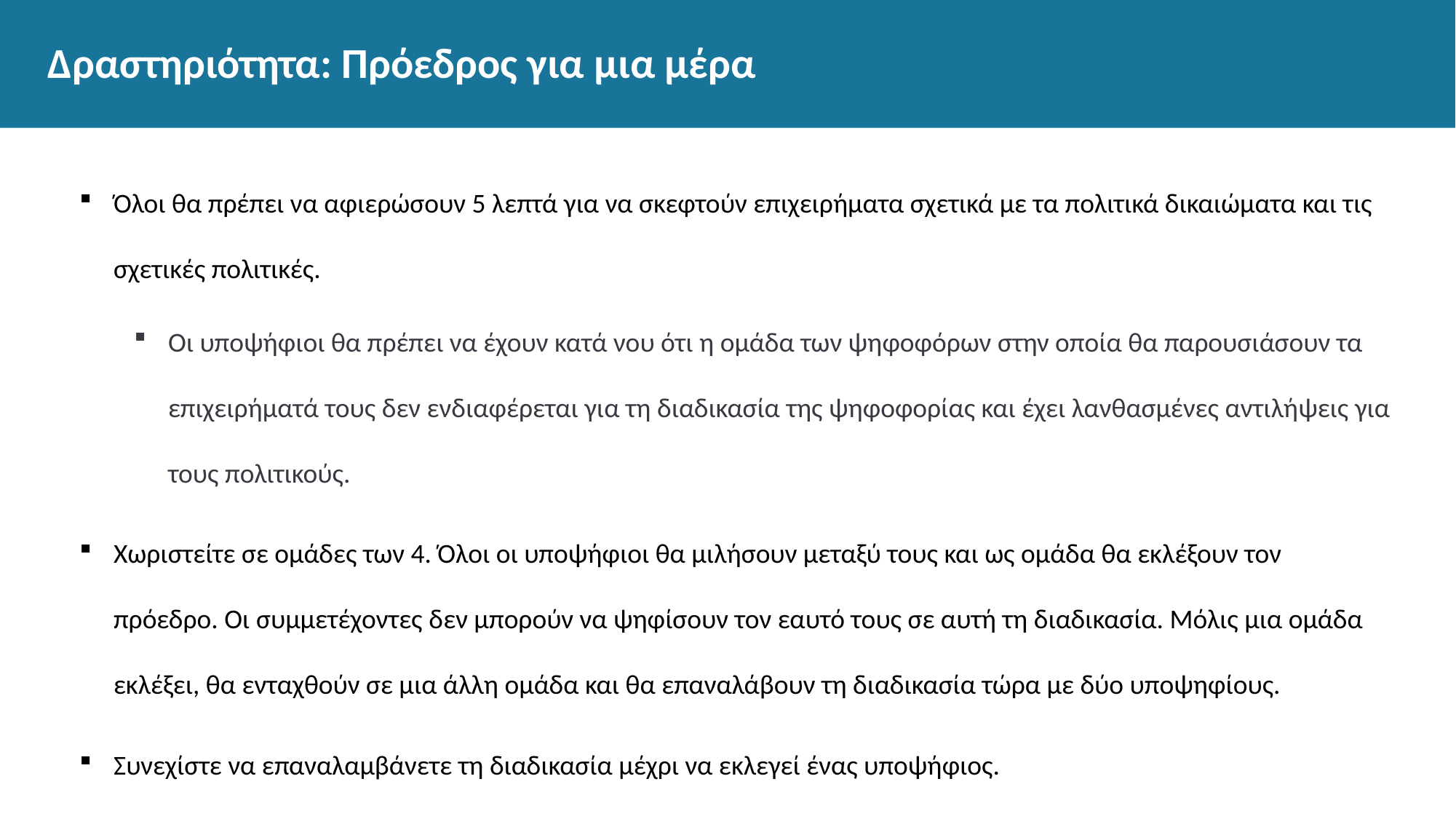

# Δραστηριότητα: Πρόεδρος για μια μέρα
Όλοι θα πρέπει να αφιερώσουν 5 λεπτά για να σκεφτούν επιχειρήματα σχετικά με τα πολιτικά δικαιώματα και τις σχετικές πολιτικές.
Οι υποψήφιοι θα πρέπει να έχουν κατά νου ότι η ομάδα των ψηφοφόρων στην οποία θα παρουσιάσουν τα επιχειρήματά τους δεν ενδιαφέρεται για τη διαδικασία της ψηφοφορίας και έχει λανθασμένες αντιλήψεις για τους πολιτικούς.
Χωριστείτε σε ομάδες των 4. Όλοι οι υποψήφιοι θα μιλήσουν μεταξύ τους και ως ομάδα θα εκλέξουν τον πρόεδρο. Οι συμμετέχοντες δεν μπορούν να ψηφίσουν τον εαυτό τους σε αυτή τη διαδικασία. Μόλις μια ομάδα εκλέξει, θα ενταχθούν σε μια άλλη ομάδα και θα επαναλάβουν τη διαδικασία τώρα με δύο υποψηφίους.
Συνεχίστε να επαναλαμβάνετε τη διαδικασία μέχρι να εκλεγεί ένας υποψήφιος.